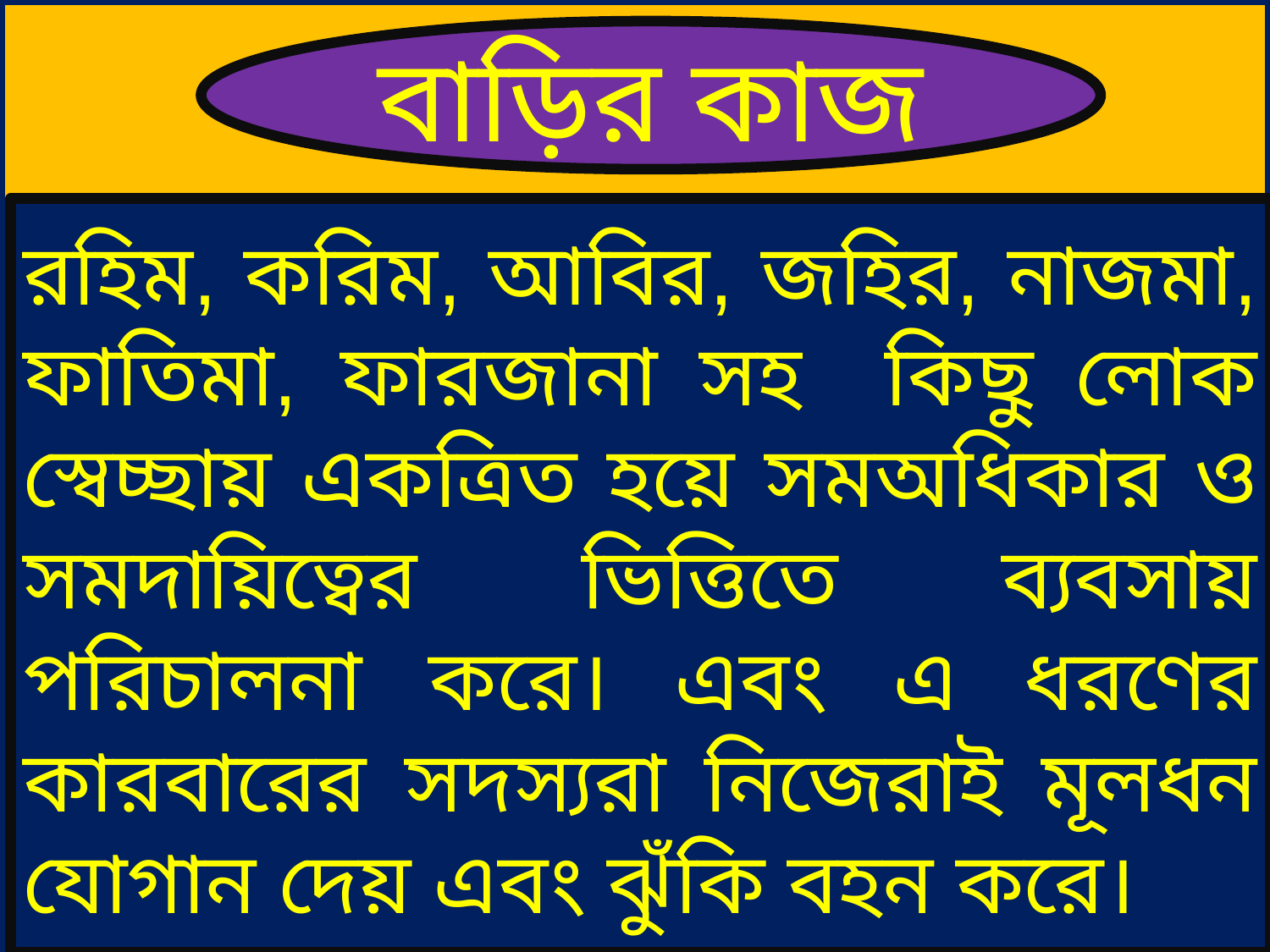

বাড়ির কাজ
রহিম, করিম, আবির, জহির, নাজমা, ফাতিমা, ফারজানা সহ  কিছু লোক স্বেচ্ছায় একত্রিত হয়ে সমঅধিকার ও সমদায়িত্বের ভিত্তিতে ব্যবসায় পরিচালনা করে। এবং এ ধরণের কারবারের সদস্যরা নিজেরাই মূলধন যোগান দেয় এবং ঝুঁকি বহন করে।